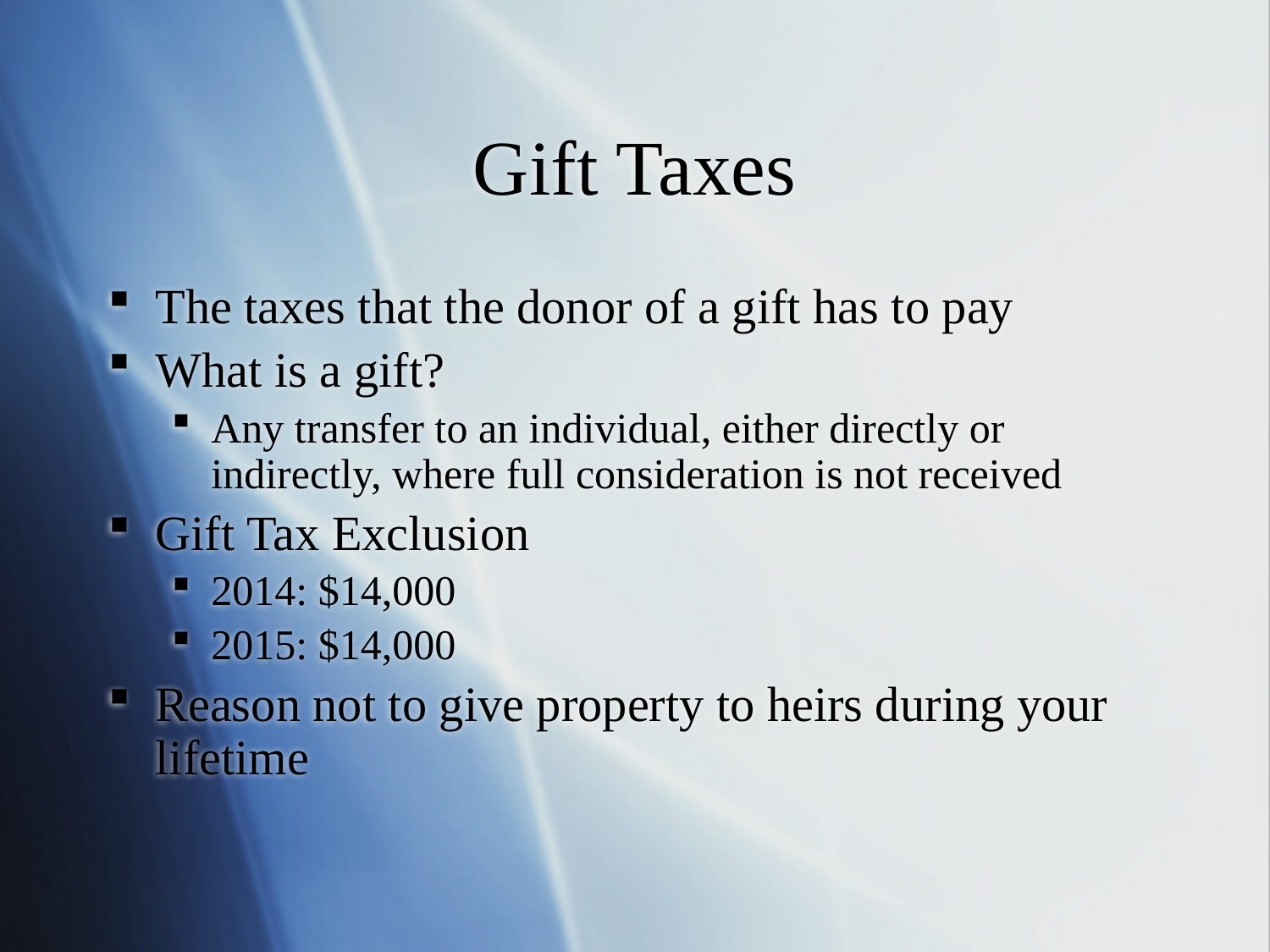

# Gift Taxes
The taxes that the donor of a gift has to pay
What is a gift?
Any transfer to an individual, either directly or indirectly, where full consideration is not received
Gift Tax Exclusion
2014: $14,000
2015: $14,000
Reason not to give property to heirs during your lifetime